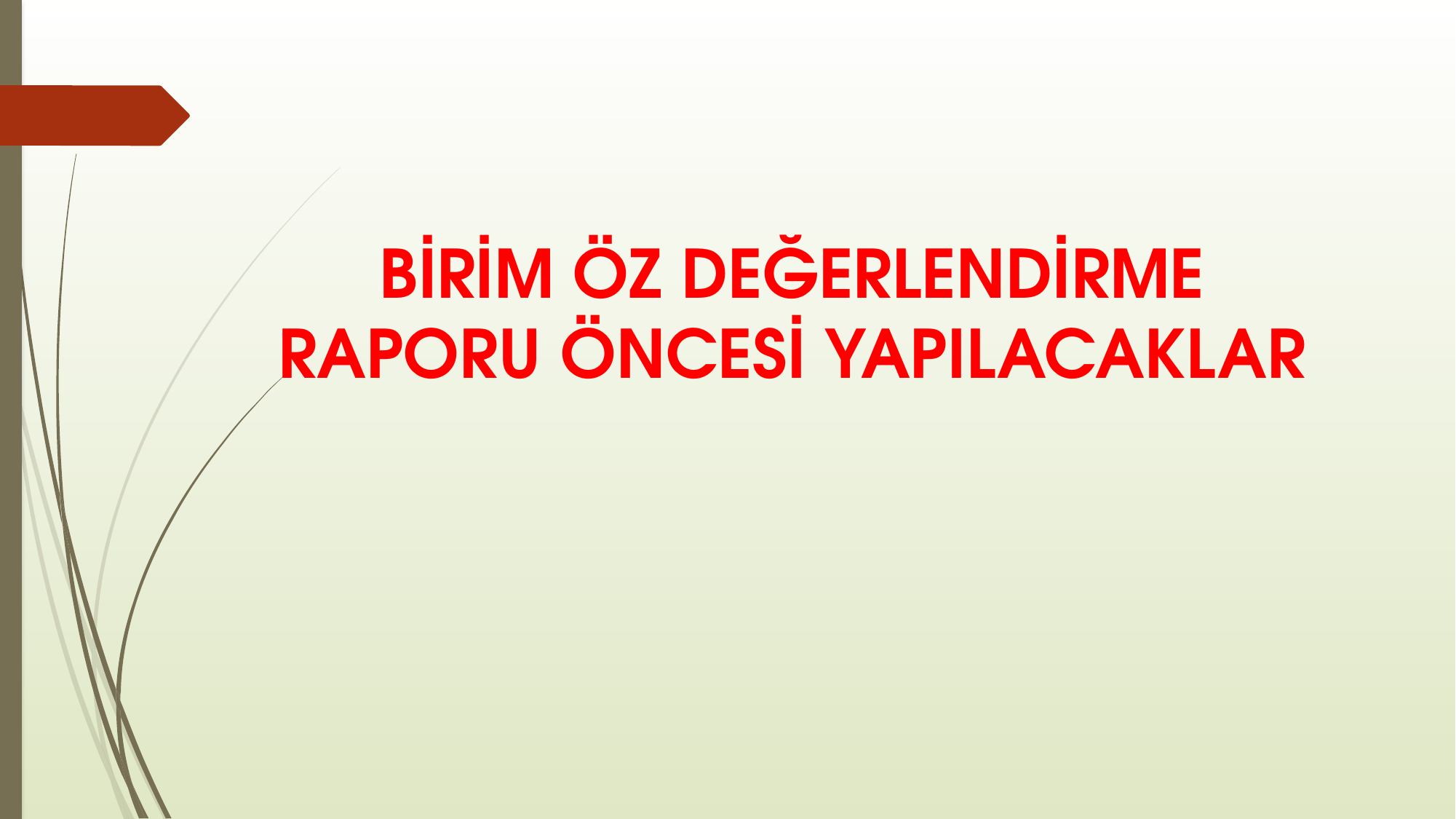

# BİRİM ÖZ DEĞERLENDİRME RAPORU ÖNCESİ YAPILACAKLAR